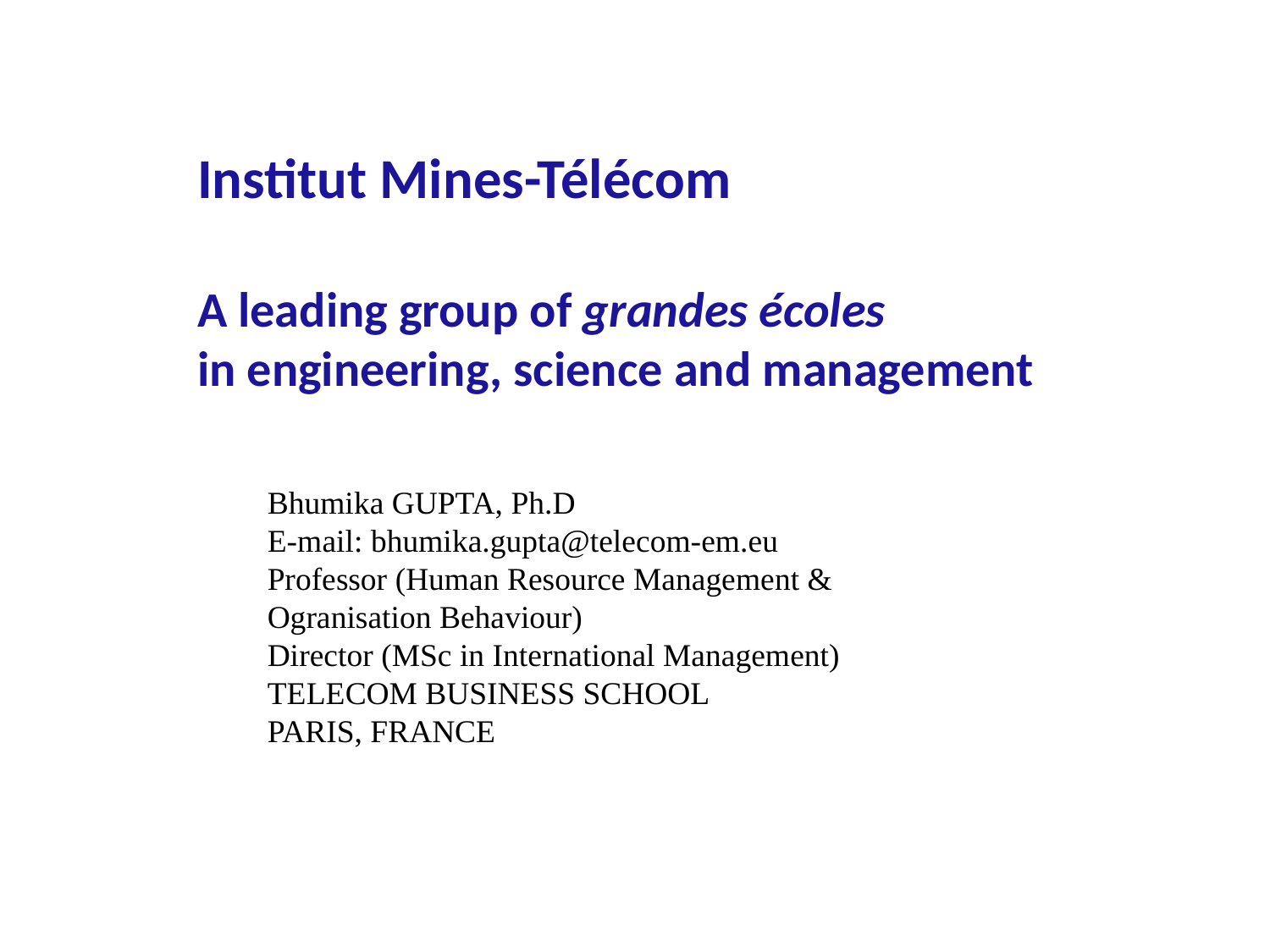

Institut Mines-Télécom

A leading group of grandes écoles
in engineering, science and management

Bhumika GUPTA, Ph.D
E-mail: bhumika.gupta@telecom-em.eu
Professor (Human Resource Management & Ogranisation Behaviour)
Director (MSc in International Management)
TELECOM BUSINESS SCHOOL
PARIS, FRANCE